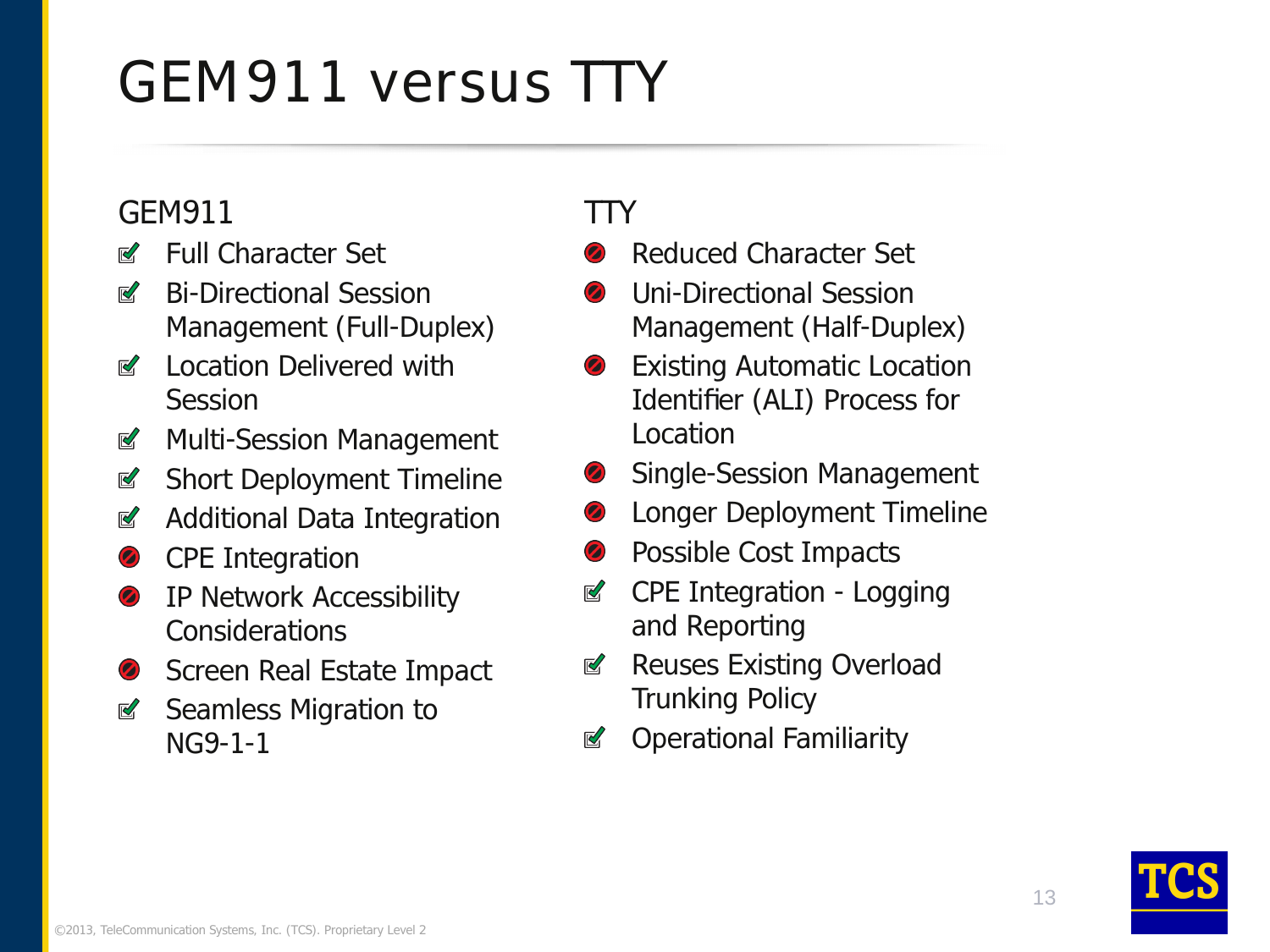

# GEM911 versus TTY
GEM911
Full Character Set
Bi-Directional Session Management (Full-Duplex)
Location Delivered with Session
Multi-Session Management
Short Deployment Timeline
Additional Data Integration
CPE Integration
IP Network Accessibility Considerations
Screen Real Estate Impact
Seamless Migration to
NG9-1-1

TTY
Reduced Character Set
Uni-Directional Session Management (Half-Duplex)
Existing Automatic Location Identifier (ALI) Process for Location
Single-Session Management
Longer Deployment Timeline
Possible Cost Impacts
CPE Integration - Logging and Reporting
Reuses Existing Overload Trunking Policy
Operational Familiarity
13